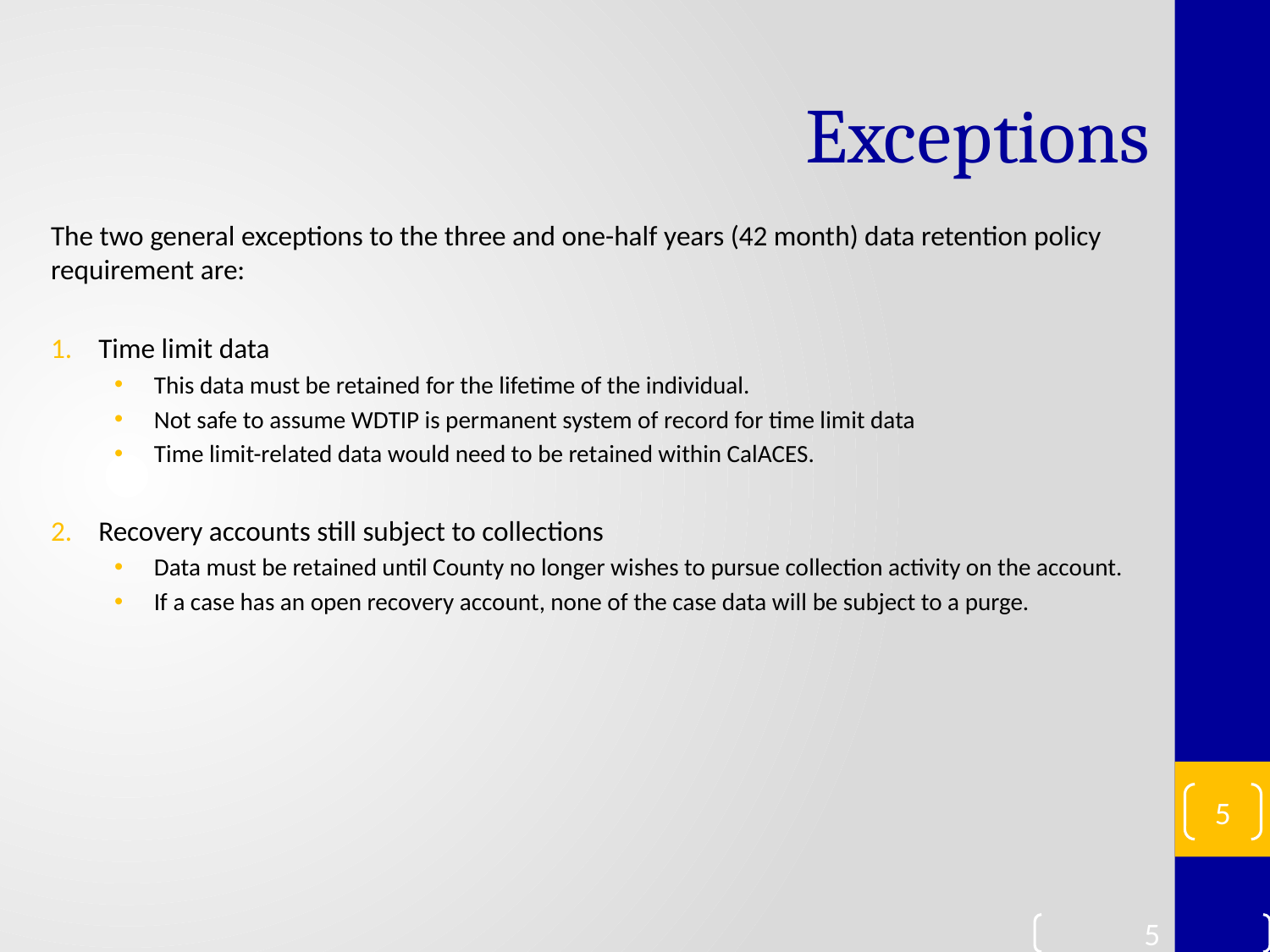

# Exceptions
The two general exceptions to the three and one-half years (42 month) data retention policy requirement are:

Time limit data
This data must be retained for the lifetime of the individual.
Not safe to assume WDTIP is permanent system of record for time limit data
Time limit-related data would need to be retained within CalACES.

Recovery accounts still subject to collections
Data must be retained until County no longer wishes to pursue collection activity on the account.
If a case has an open recovery account, none of the case data will be subject to a purge.

5
5